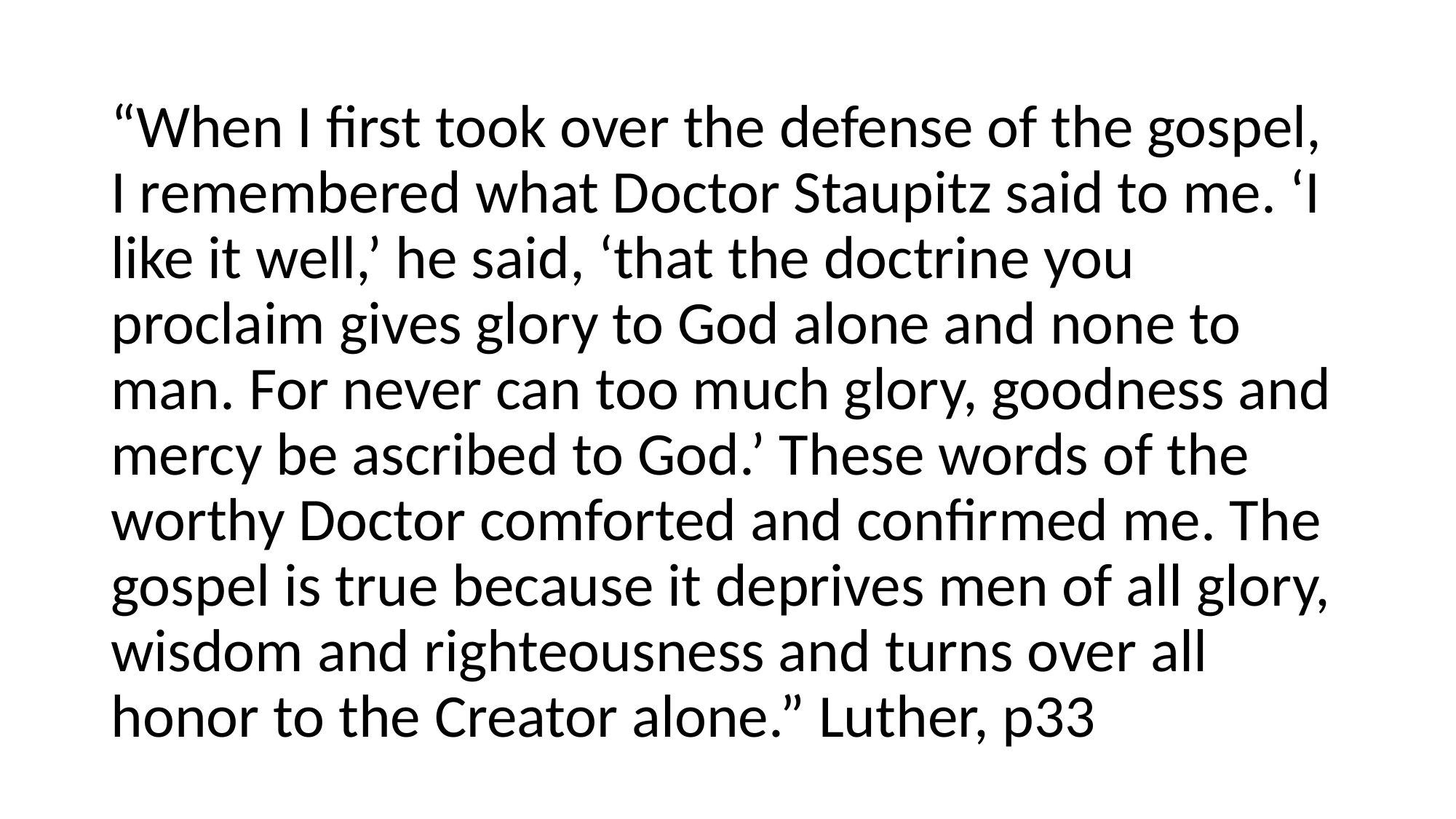

#
“When I first took over the defense of the gospel, I remembered what Doctor Staupitz said to me. ‘I like it well,’ he said, ‘that the doctrine you proclaim gives glory to God alone and none to man. For never can too much glory, goodness and mercy be ascribed to God.’ These words of the worthy Doctor comforted and confirmed me. The gospel is true because it deprives men of all glory, wisdom and righteousness and turns over all honor to the Creator alone.” Luther, p33